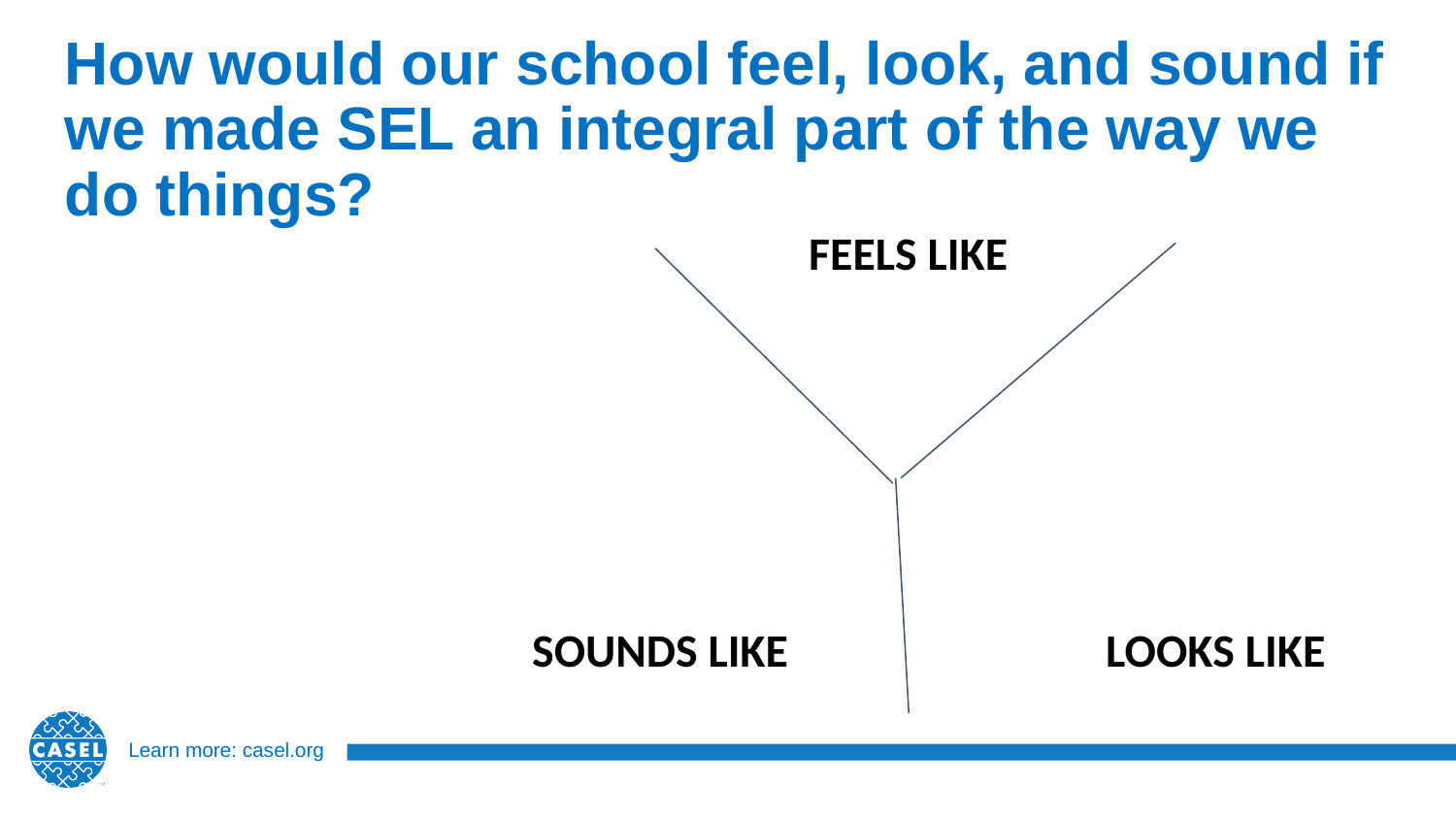

How would our school feel, look, and sound if we made SEL an integral part of the way we do things?
FEELS LIKE
SOUNDS LIKE
LOOKS LIKE